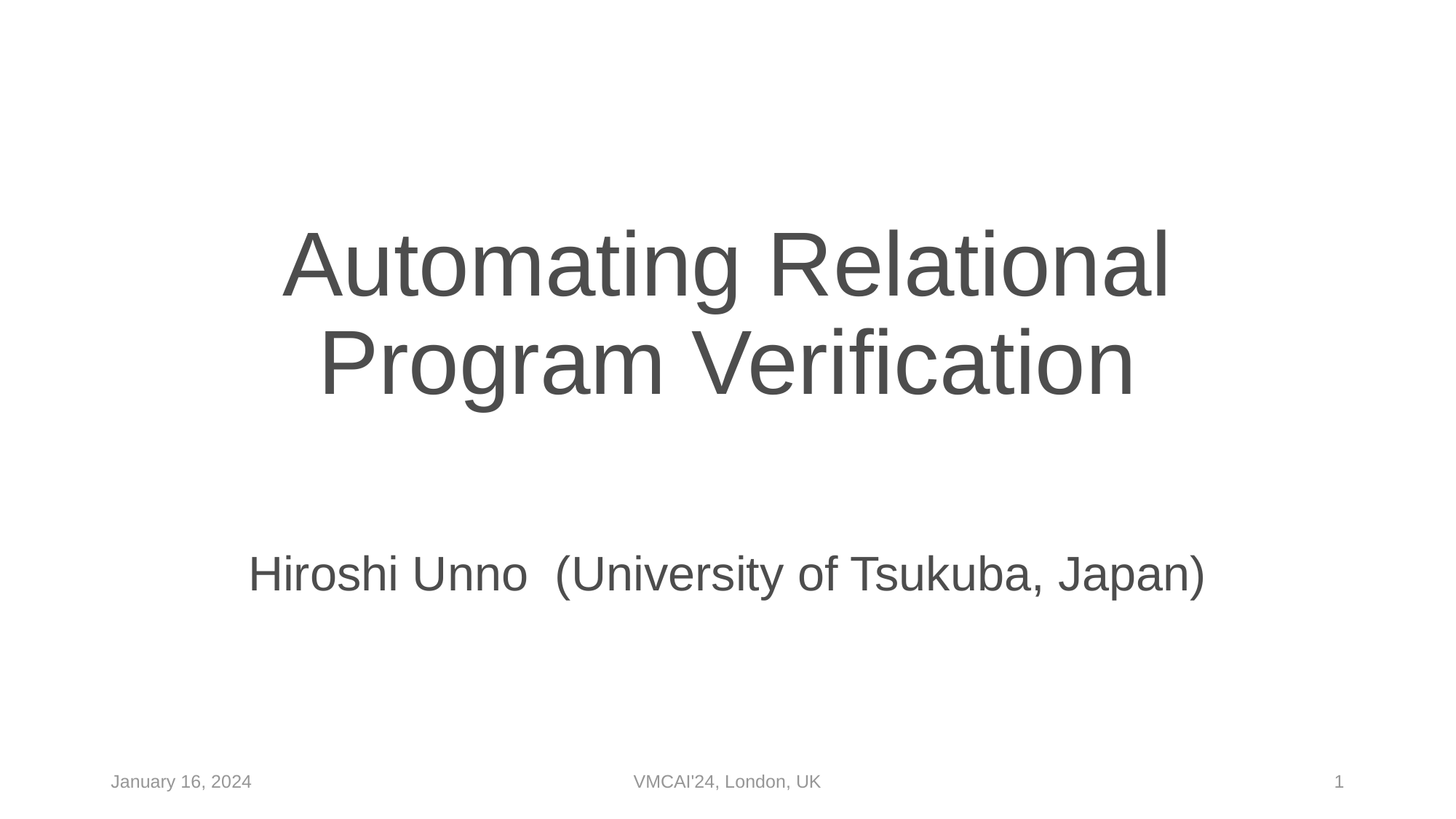

# Automating Relational Program Verification

Hiroshi Unno  (University of Tsukuba, Japan)
January 16, 2024
VMCAI'24, London, UK
1